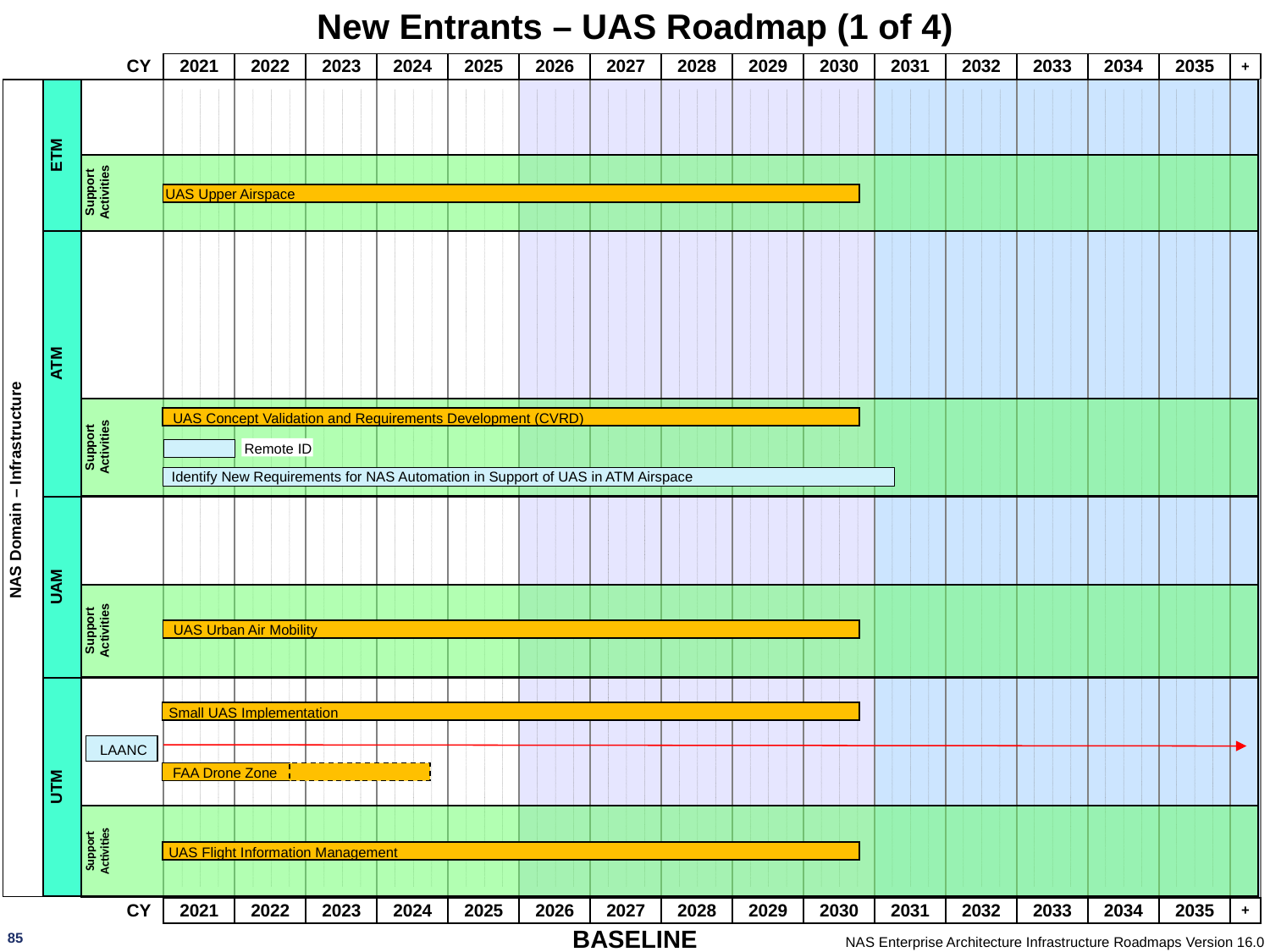

# New Entrants – UAS Roadmap (1 of 4)
NAS Domain – Infrastructure
ETM
Support
Activities
UAS Upper Airspace
ATM
Support
Activities
UAS Concept Validation and Requirements Development (CVRD)
Remote ID

Identify New Requirements for NAS Automation in Support of UAS in ATM Airspace

UAM
Support
Activities
  UAS Urban Air Mobility
UTM
 Small UAS Implementation
 LAANC
FAA Drone Zone

Support
Activities
UAS Flight Information Management
85